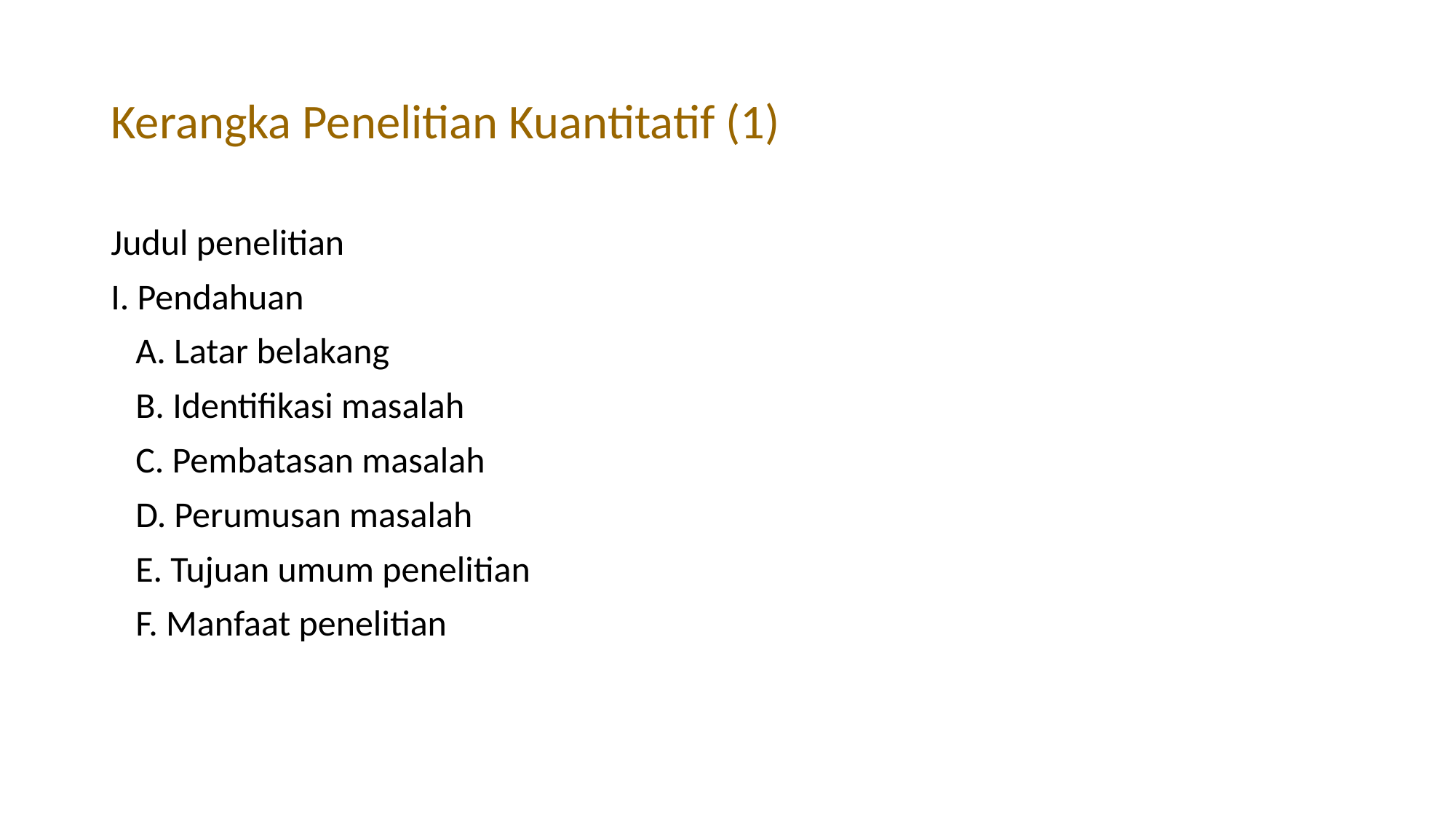

# Kerangka Penelitian Kuantitatif (1)
Judul penelitian
I. Pendahuan
   A. Latar belakang
   B. Identifikasi masalah
   C. Pembatasan masalah
   D. Perumusan masalah
   E. Tujuan umum penelitian
   F. Manfaat penelitian